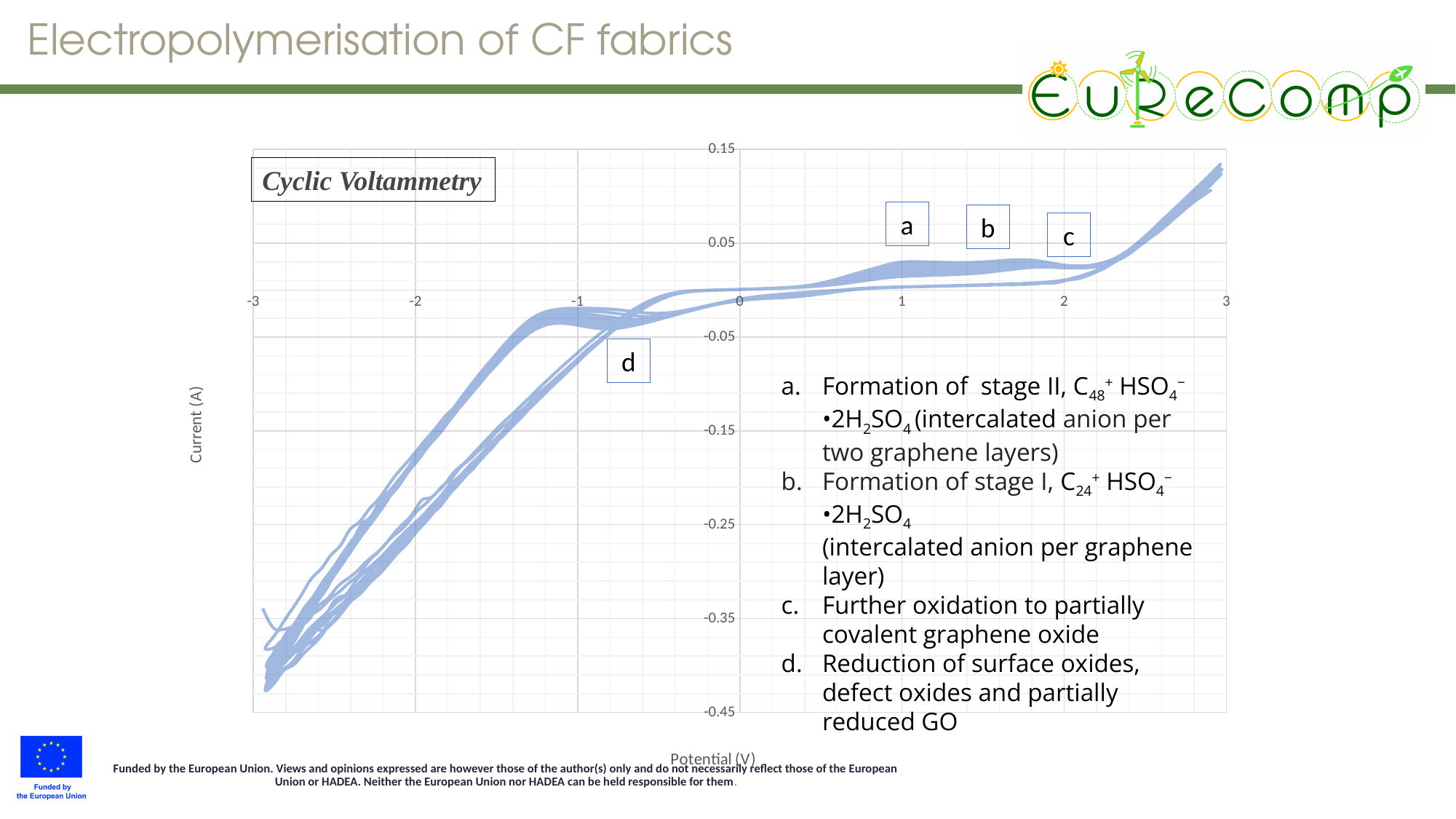

Electropolymerisation of CF fabrics

### Chart

| Category | Current (A) |
|---|---|
Cyclic Voltammetry
a
b
c
d
Formation of  stage II, C48+ HSO4− •2H2SO4 (intercalated anion per two graphene layers)
Formation of stage I, C24+ HSO4− •2H2SO4
(intercalated anion per graphene layer)
Further oxidation to partially covalent graphene oxide
Reduction of surface oxides, defect oxides and partially reduced GO